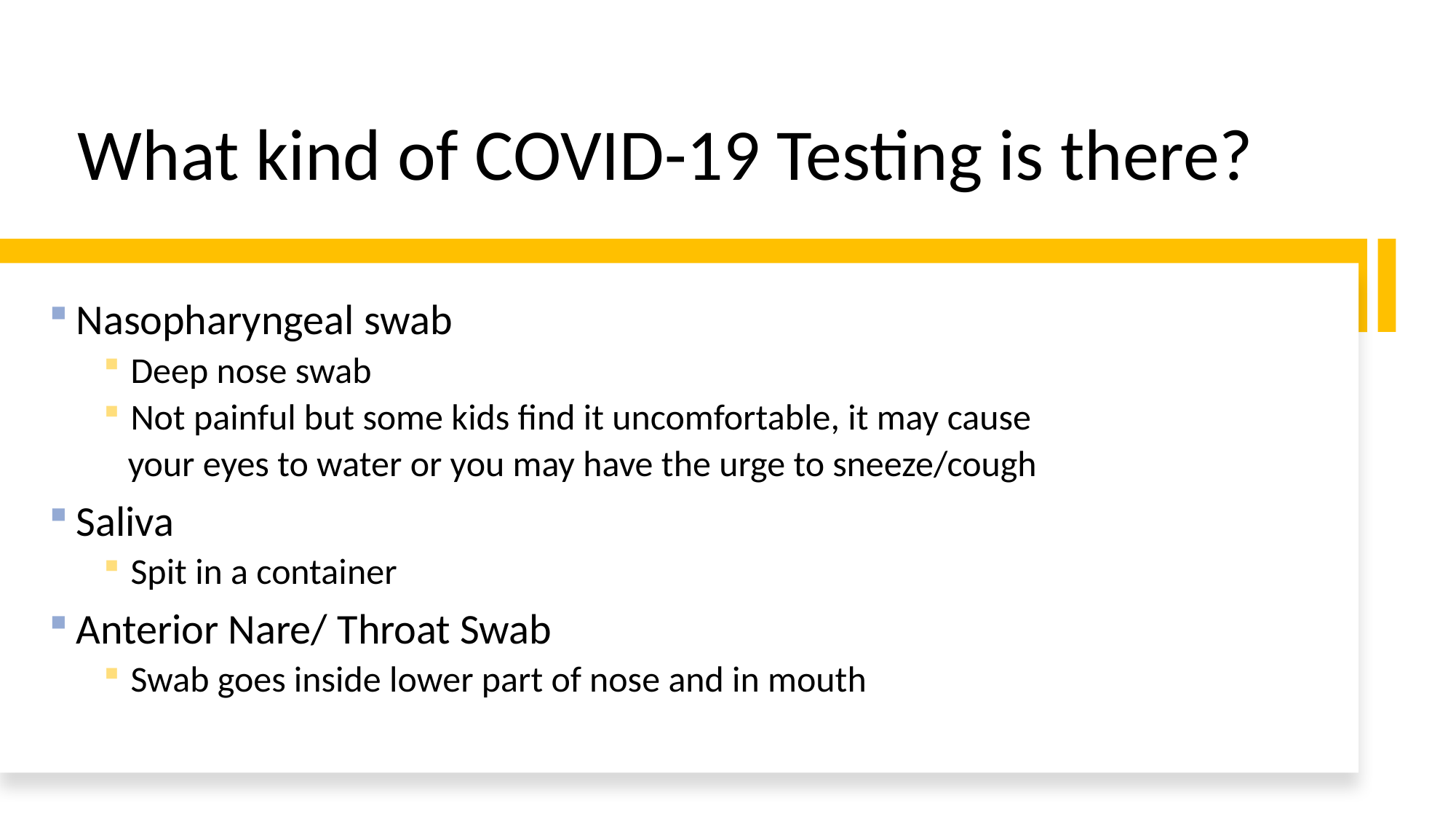

# What kind of COVID-19 Testing is there?

Nasopharyngeal swab
Deep nose swab
Not painful but some kids find it uncomfortable, it may cause
   your eyes to water or you may have the urge to sneeze/cough
Saliva
Spit in a container
Anterior Nare/ Throat Swab
Swab goes inside lower part of nose and in mouth